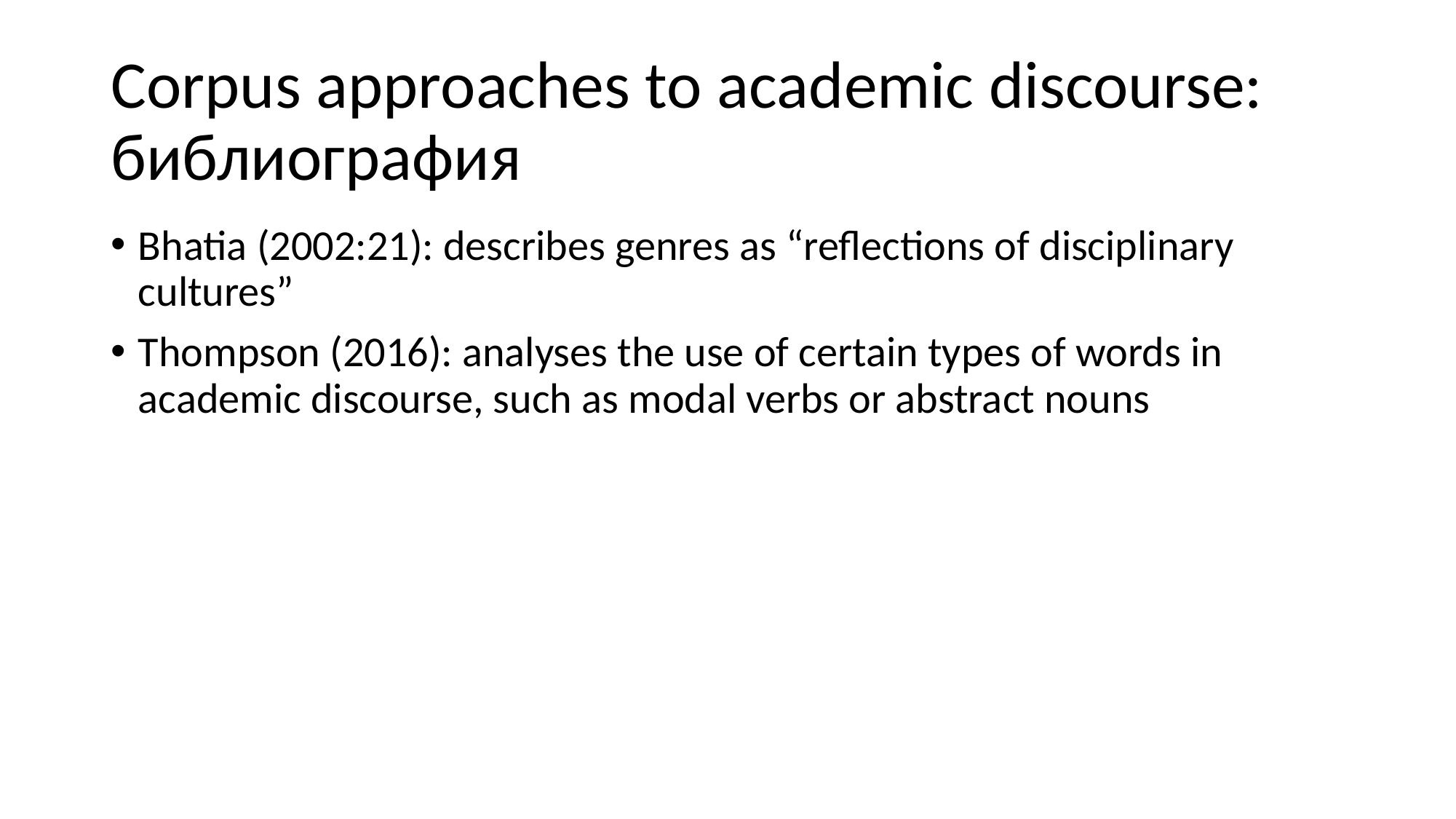

# Corpus approaches to academic discourse: библиография
Bhatia (2002:21): describes genres as “reflections of disciplinary cultures”
Thompson (2016): analyses the use of certain types of words in academic discourse, such as modal verbs or abstract nouns